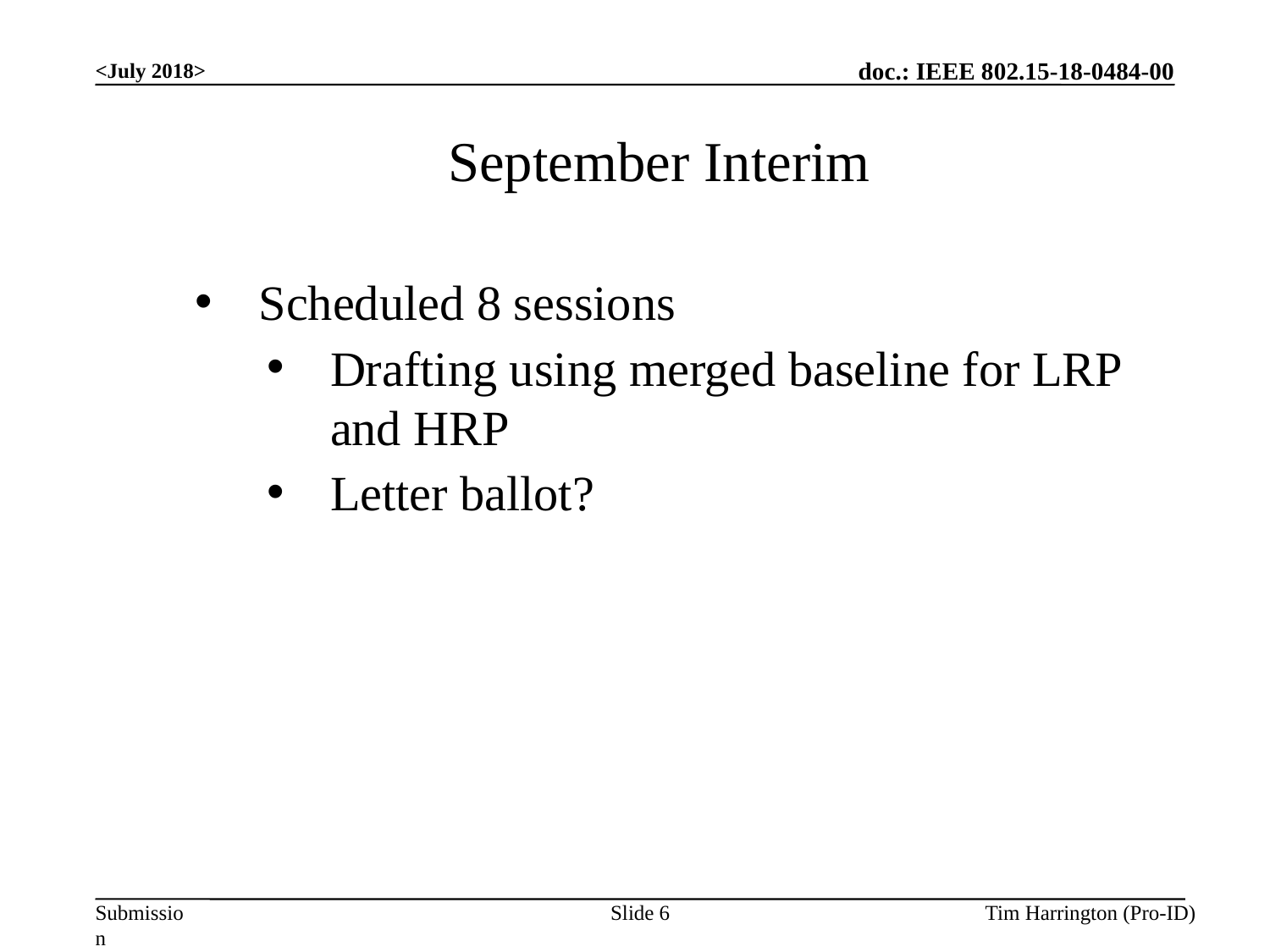

<July 2018>
September Interim
Scheduled 8 sessions
Drafting using merged baseline for LRP and HRP
Letter ballot?
Slide 6
Tim Harrington (Pro-ID)